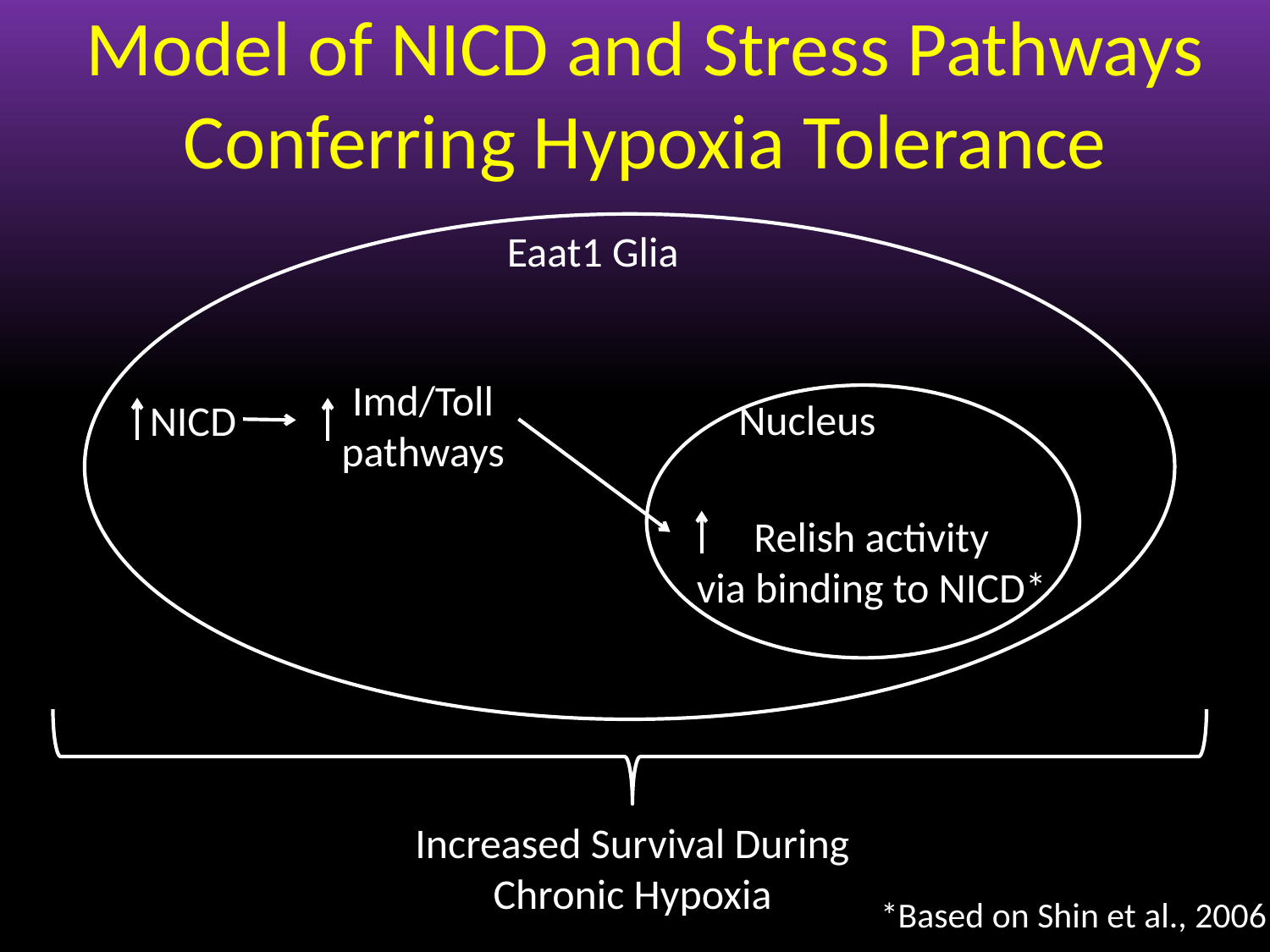

Model of NICD and Stress Pathways Conferring Hypoxia Tolerance

Eaat1 Glia
Imd/Toll pathways
NICD

Nucleus
Relish activity
via binding to NICD*
Increased Survival During Chronic Hypoxia
*Based on Shin et al., 2006